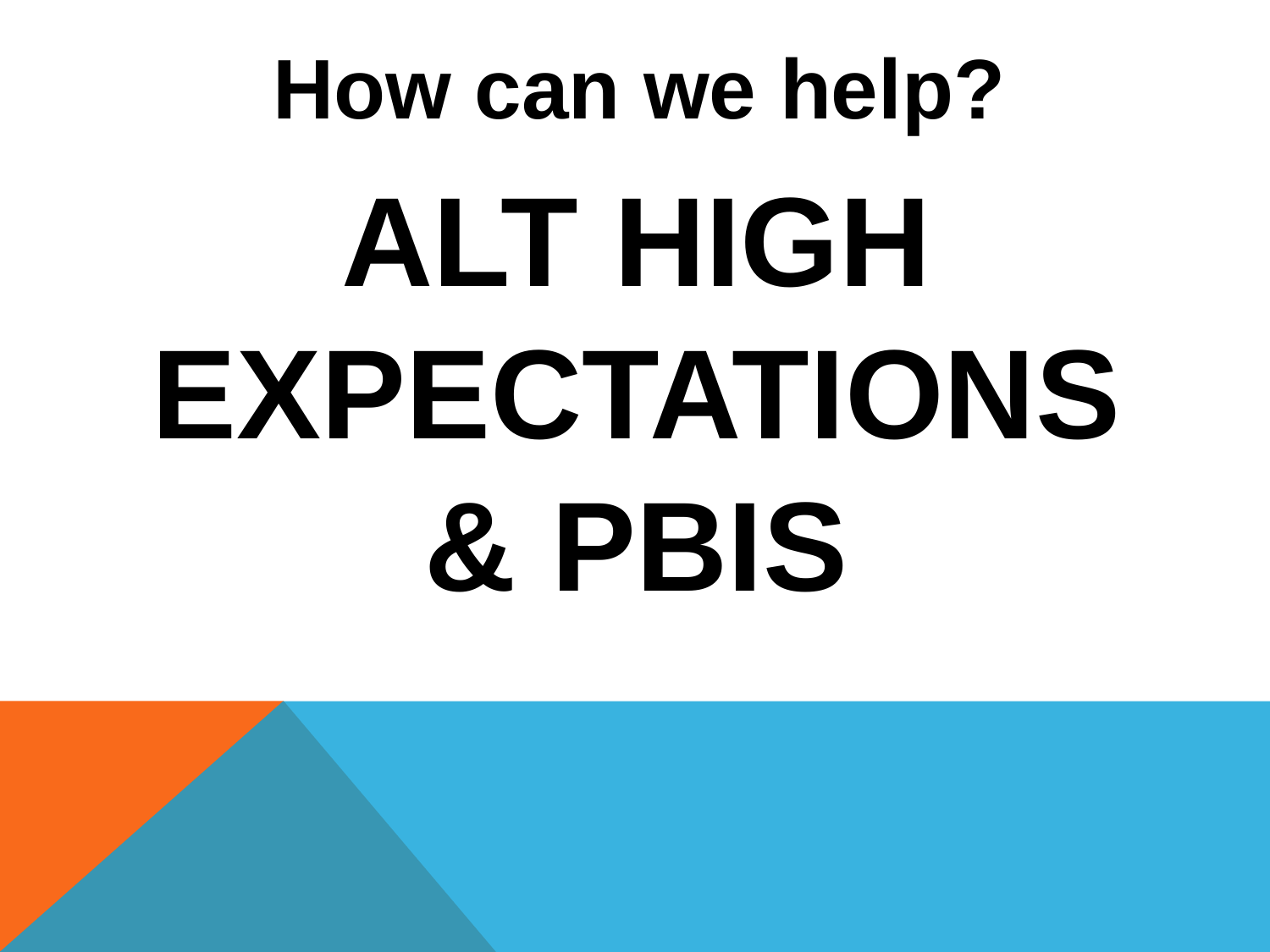

How can we help?
ALT HIGH EXPECTATIONS & PBIS